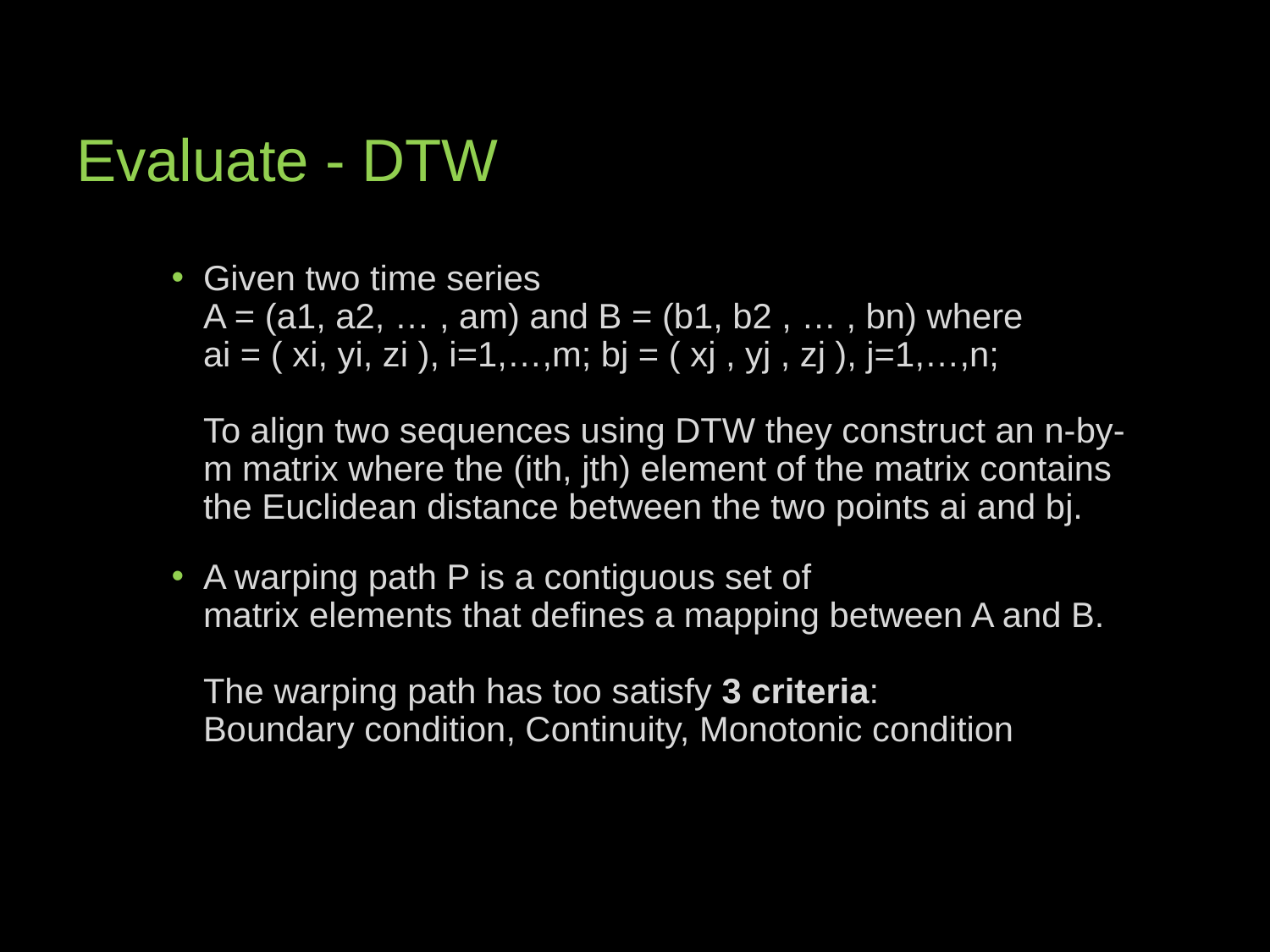

# Evaluate - DTW
Given two time series
A = (a1, a2, … , am) and B = (b1, b2 , … , bn) where
ai = ( xi, yi, zi ), i=1,…,m; bj = ( xj , yj , zj ), j=1,…,n;
To align two sequences using DTW they construct an n-by-m matrix where the (ith, jth) element of the matrix contains the Euclidean distance between the two points ai and bj.
A warping path P is a contiguous set of
matrix elements that defines a mapping between A and B.
The warping path has too satisfy 3 criteria:
Boundary condition, Continuity, Monotonic condition